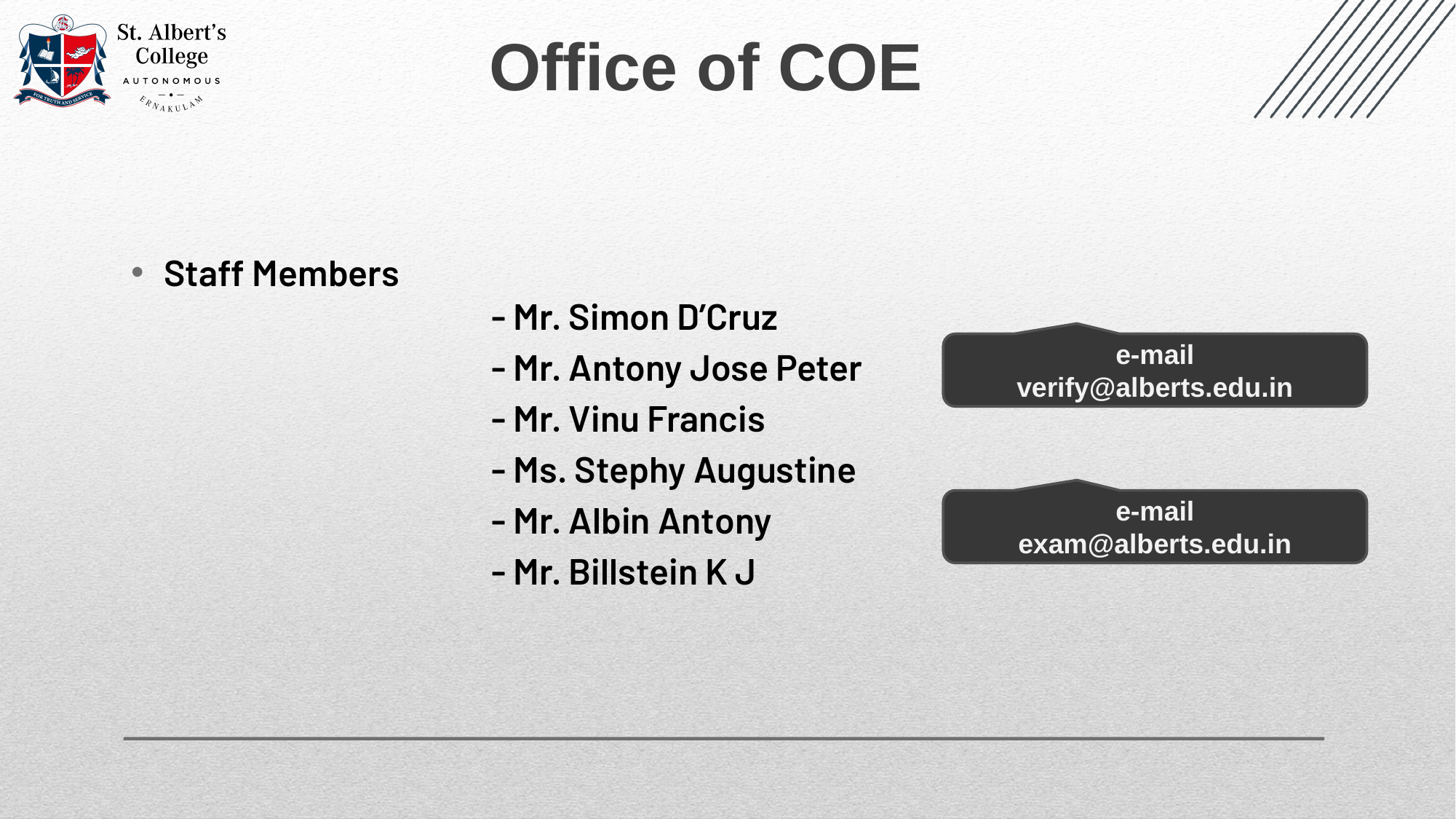

Office of COE

Staff Members
			- Mr. Simon D’Cruz
				- Mr. Antony Jose Peter
				- Mr. Vinu Francis
				- Ms. Stephy Augustine
				- Mr. Albin Antony
				- Mr. Billstein K J

e-mail
verify@alberts.edu.in
e-mail
exam@alberts.edu.in